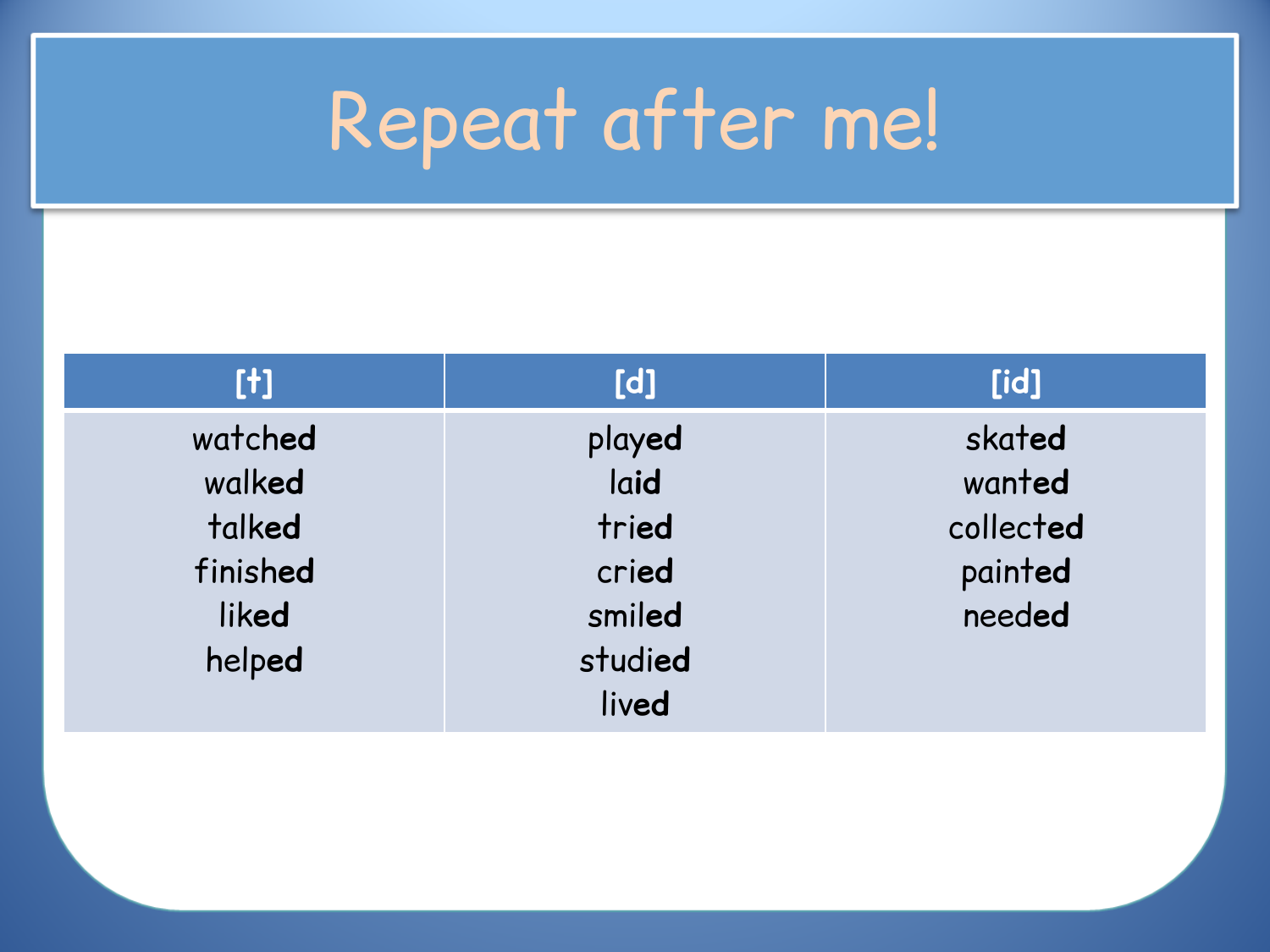

# Repeat after me!
| [t] | [d] | [id] |
| --- | --- | --- |
| watched walked talked finished liked helped | played laid tried cried smiled studied lived | skated wanted collected painted needed |